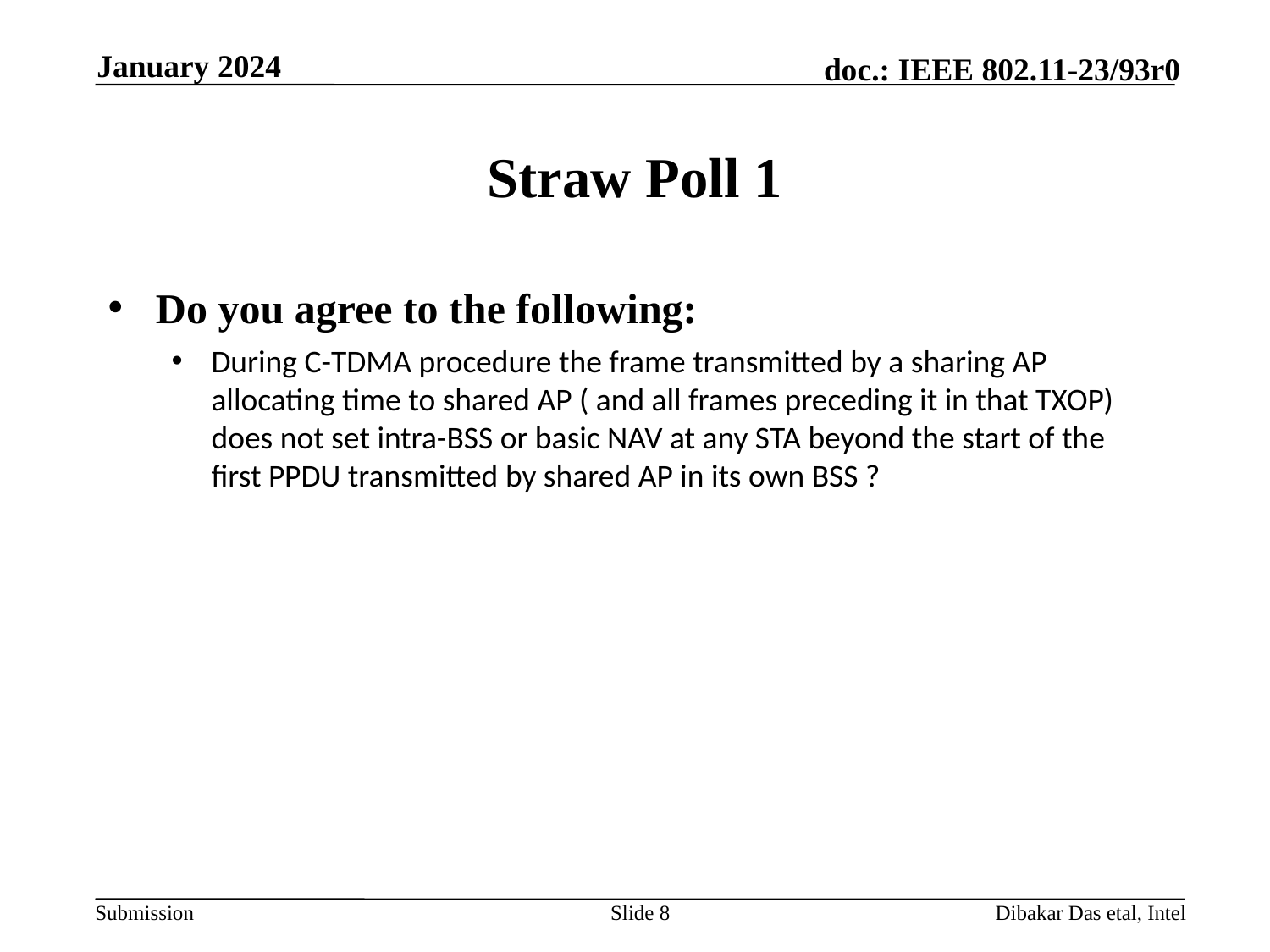

January 2024
# Straw Poll 1
Do you agree to the following:
During C-TDMA procedure the frame transmitted by a sharing AP allocating time to shared AP ( and all frames preceding it in that TXOP) does not set intra-BSS or basic NAV at any STA beyond the start of the first PPDU transmitted by shared AP in its own BSS ?
Slide 8
Dibakar Das etal, Intel